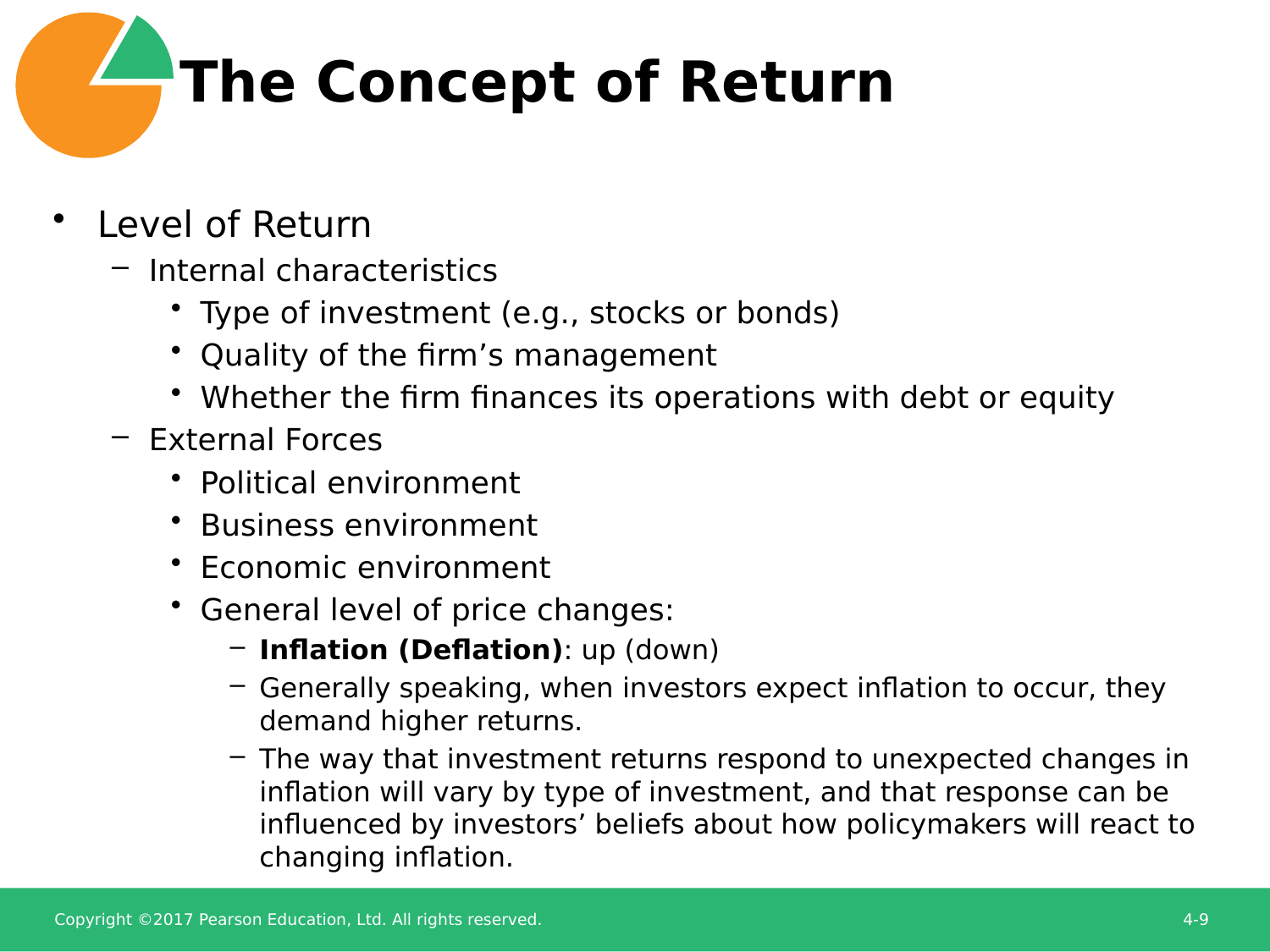

# The Concept of Return
Level of Return
Internal characteristics
Type of investment (e.g., stocks or bonds)
Quality of the firm’s management
Whether the firm finances its operations with debt or equity
External Forces
Political environment
Business environment
Economic environment
General level of price changes:
Inflation (Deflation): up (down)
Generally speaking, when investors expect inflation to occur, they demand higher returns.
The way that investment returns respond to unexpected changes in inflation will vary by type of investment, and that response can be influenced by investors’ beliefs about how policymakers will react to changing inflation.